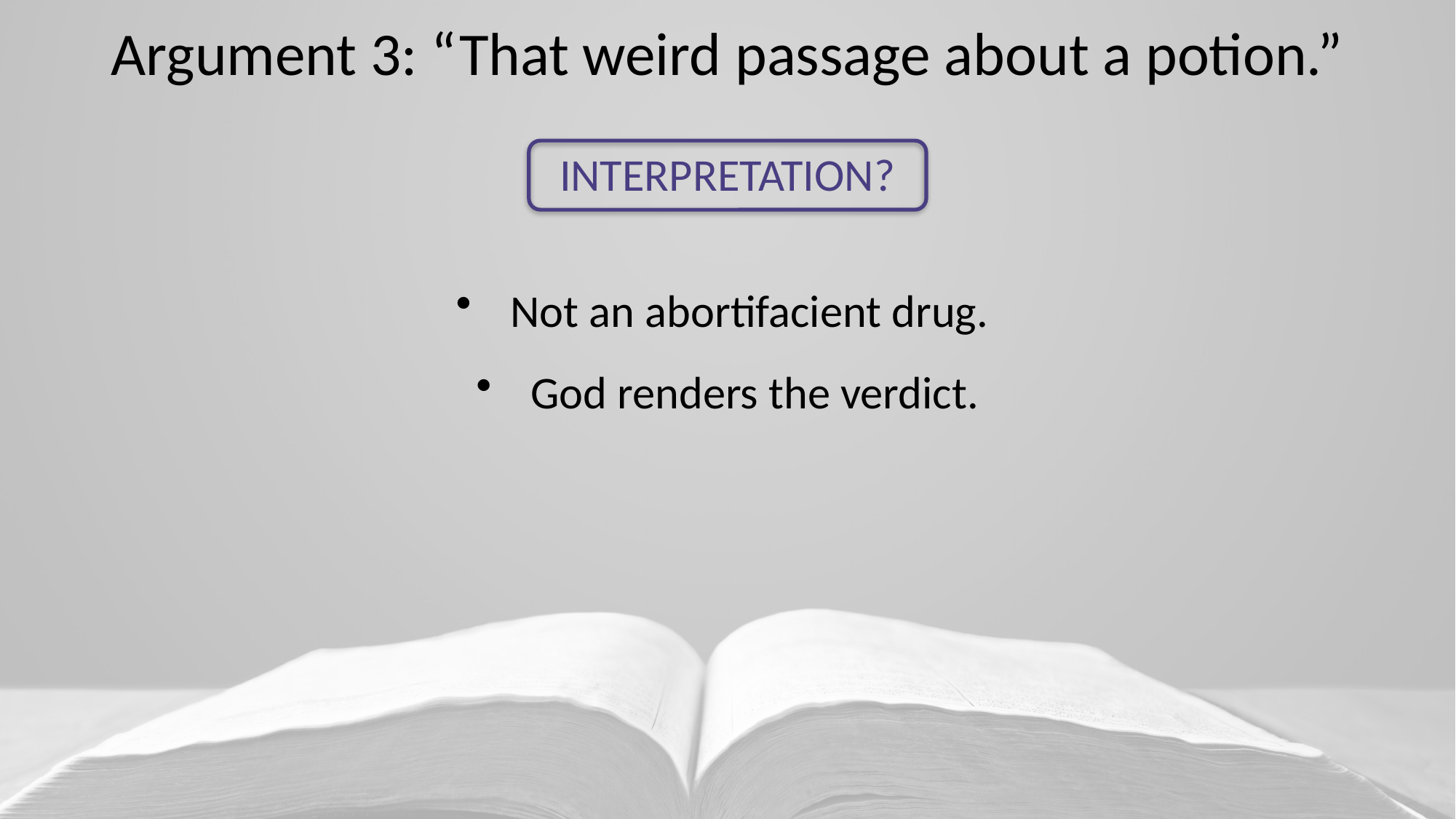

Argument 3: “That weird passage about a potion.”
INTERPRETATION?

Not an abortifacient drug.
God renders the verdict.